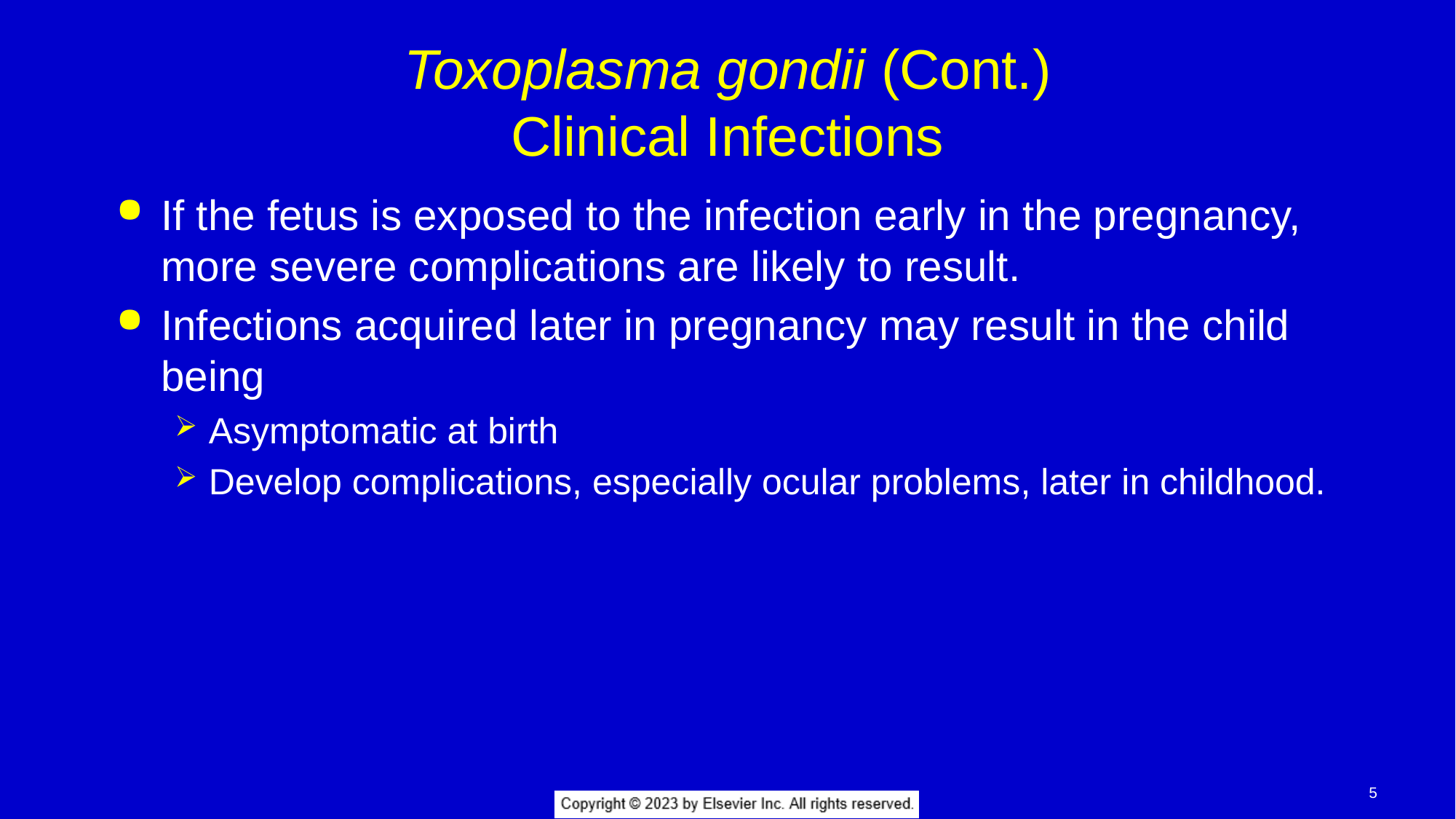

# Toxoplasma gondii (Cont.) Clinical Infections
If the fetus is exposed to the infection early in the pregnancy, more severe complications are likely to result.
Infections acquired later in pregnancy may result in the child being
Asymptomatic at birth
Develop complications, especially ocular problems, later in childhood.